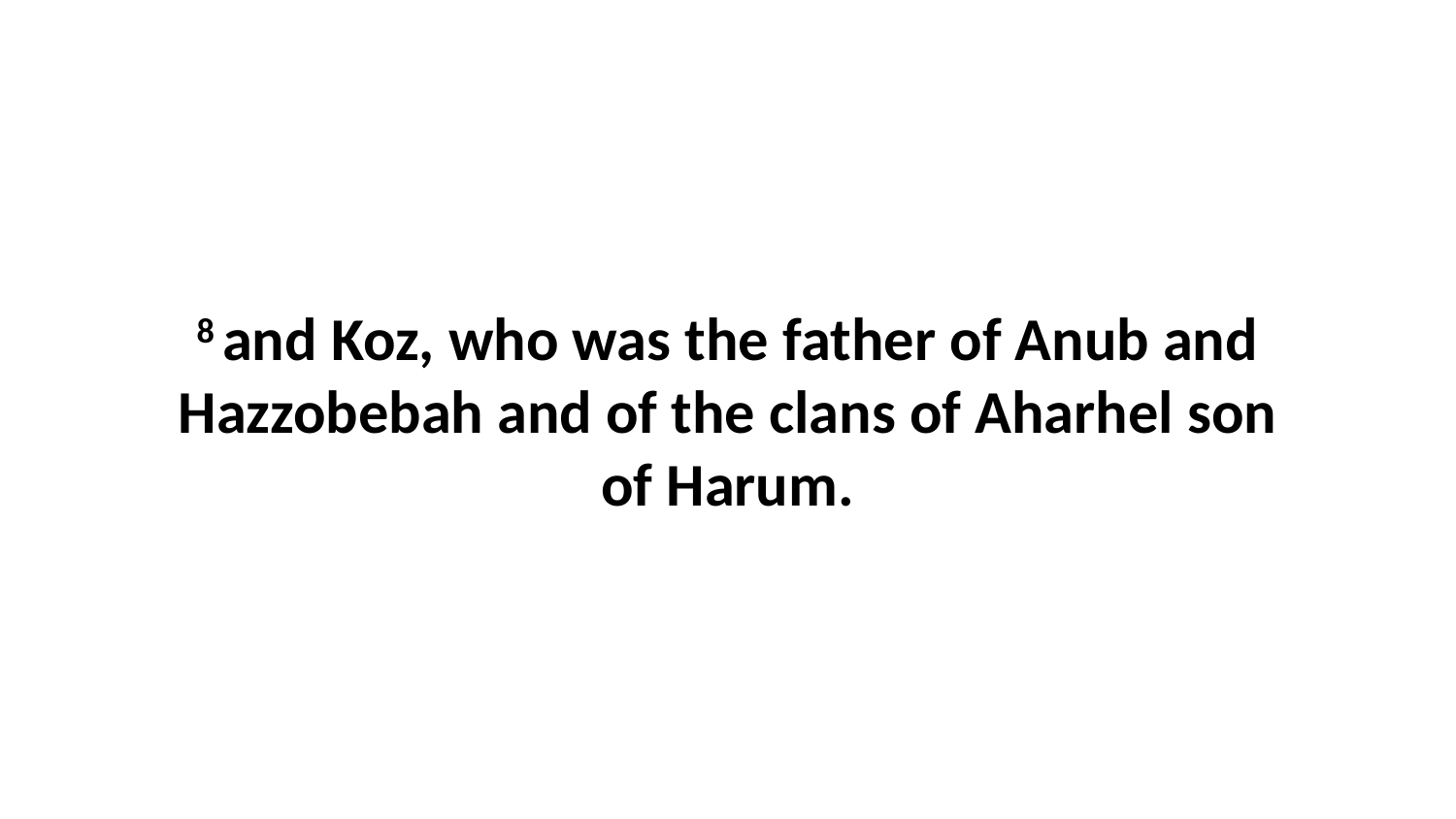

8 and Koz, who was the father of Anub and Hazzobebah and of the clans of Aharhel son of Harum.